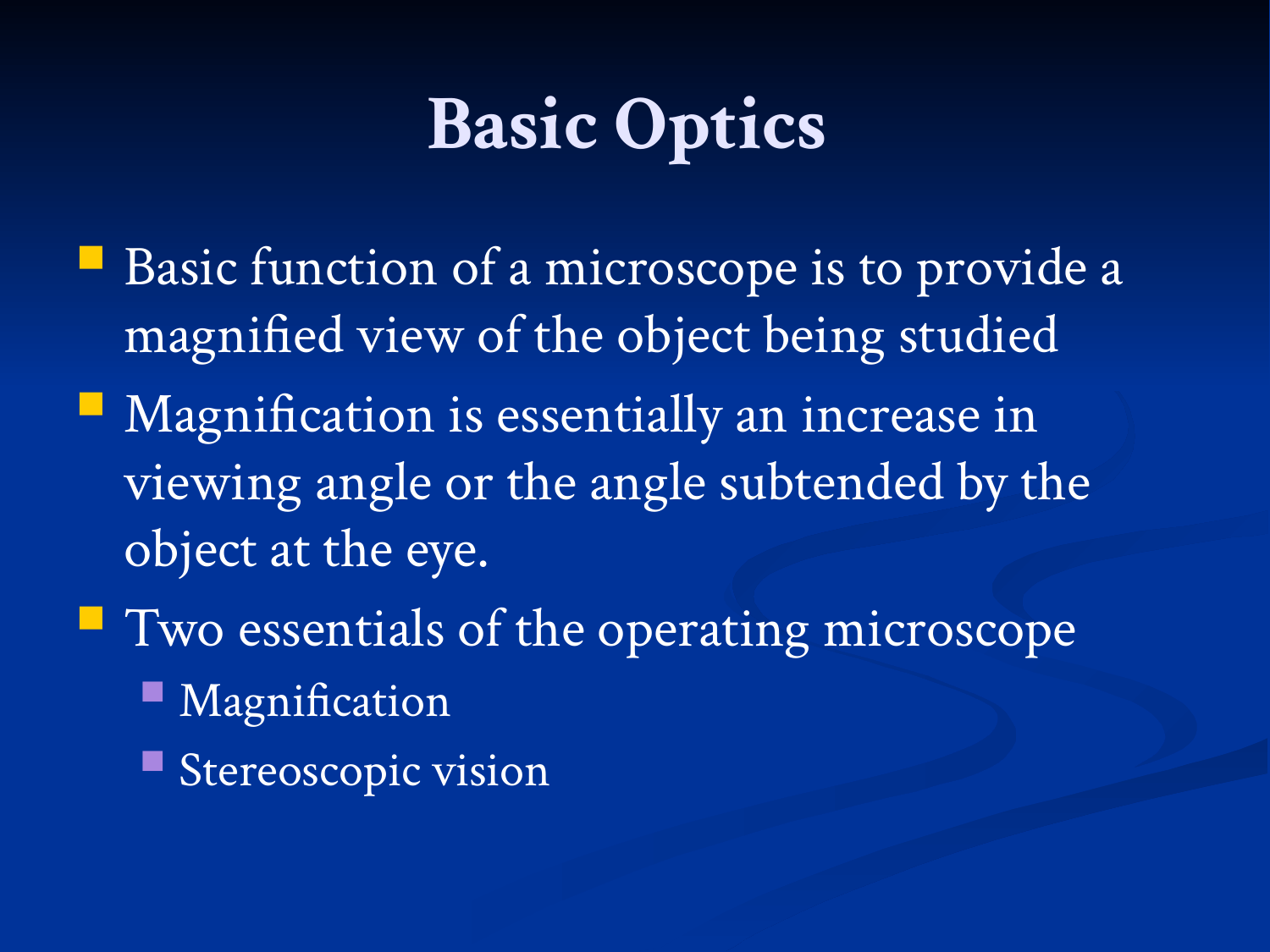

# Basic Optics
Basic function of a microscope is to provide a magnified view of the object being studied
Magnification is essentially an increase in viewing angle or the angle subtended by the object at the eye.
Two essentials of the operating microscope
Magnification
Stereoscopic vision